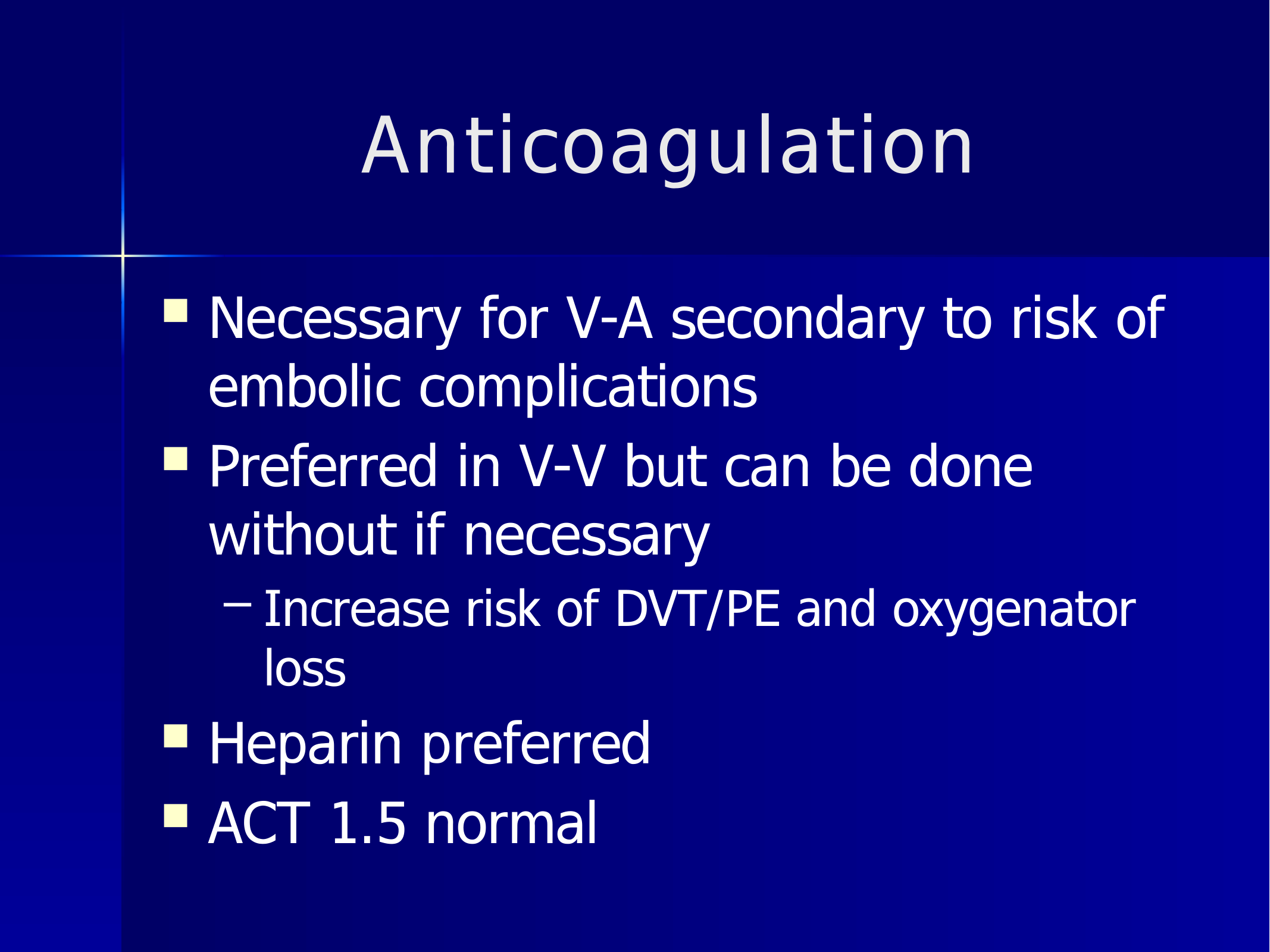

# Anticoagulation
Necessary for V-A secondary to risk of embolic complications
Preferred in V-V but can be done without if necessary
Increase risk of DVT/PE and oxygenator  loss
Heparin preferred
ACT 1.5 normal